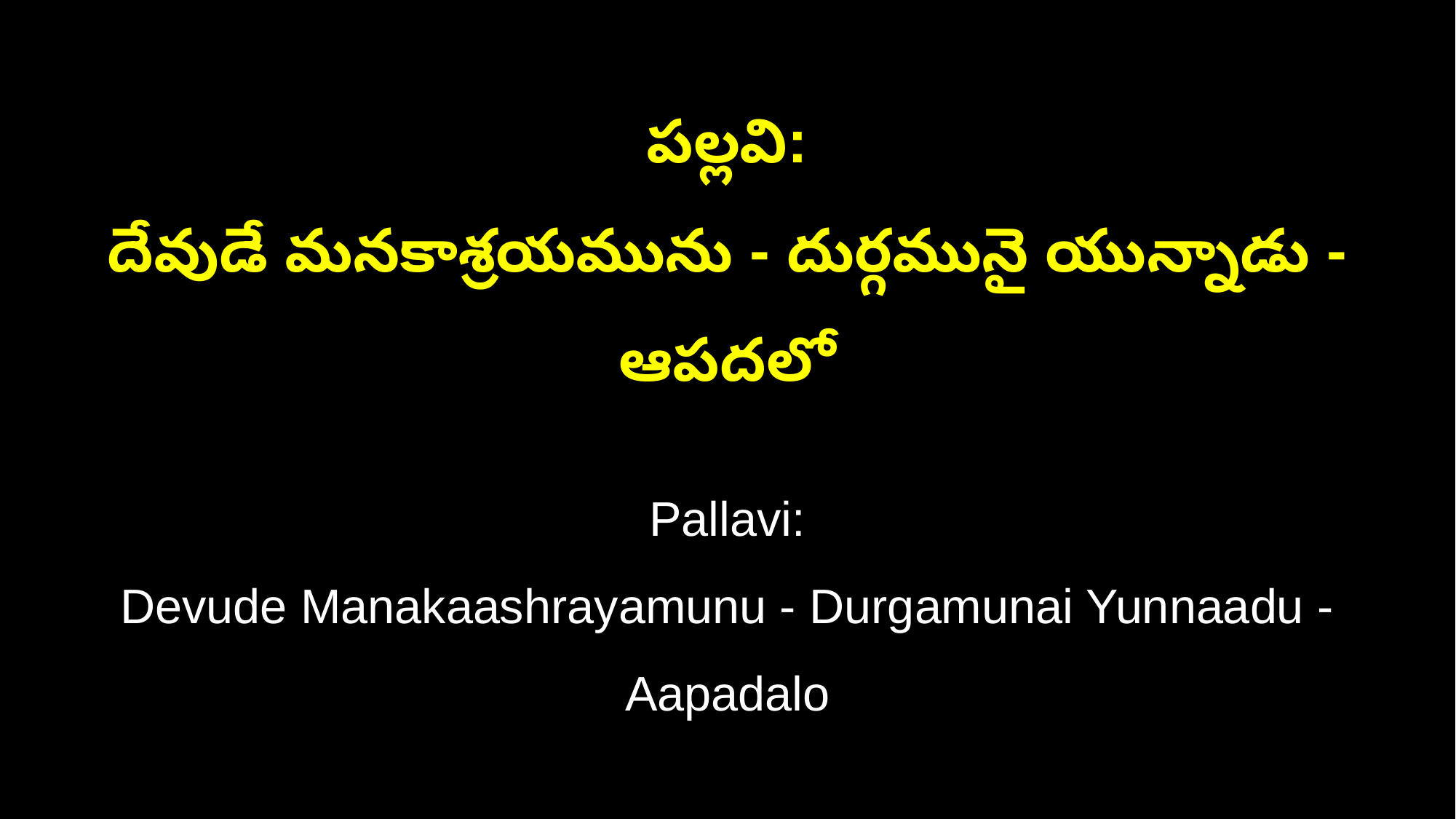

పల్లవి:
దేవుడే మనకాశ్రయమును - దుర్గమునై యున్నాడు - ఆపదలో
Pallavi:
Devude Manakaashrayamunu - Durgamunai Yunnaadu - Aapadalo